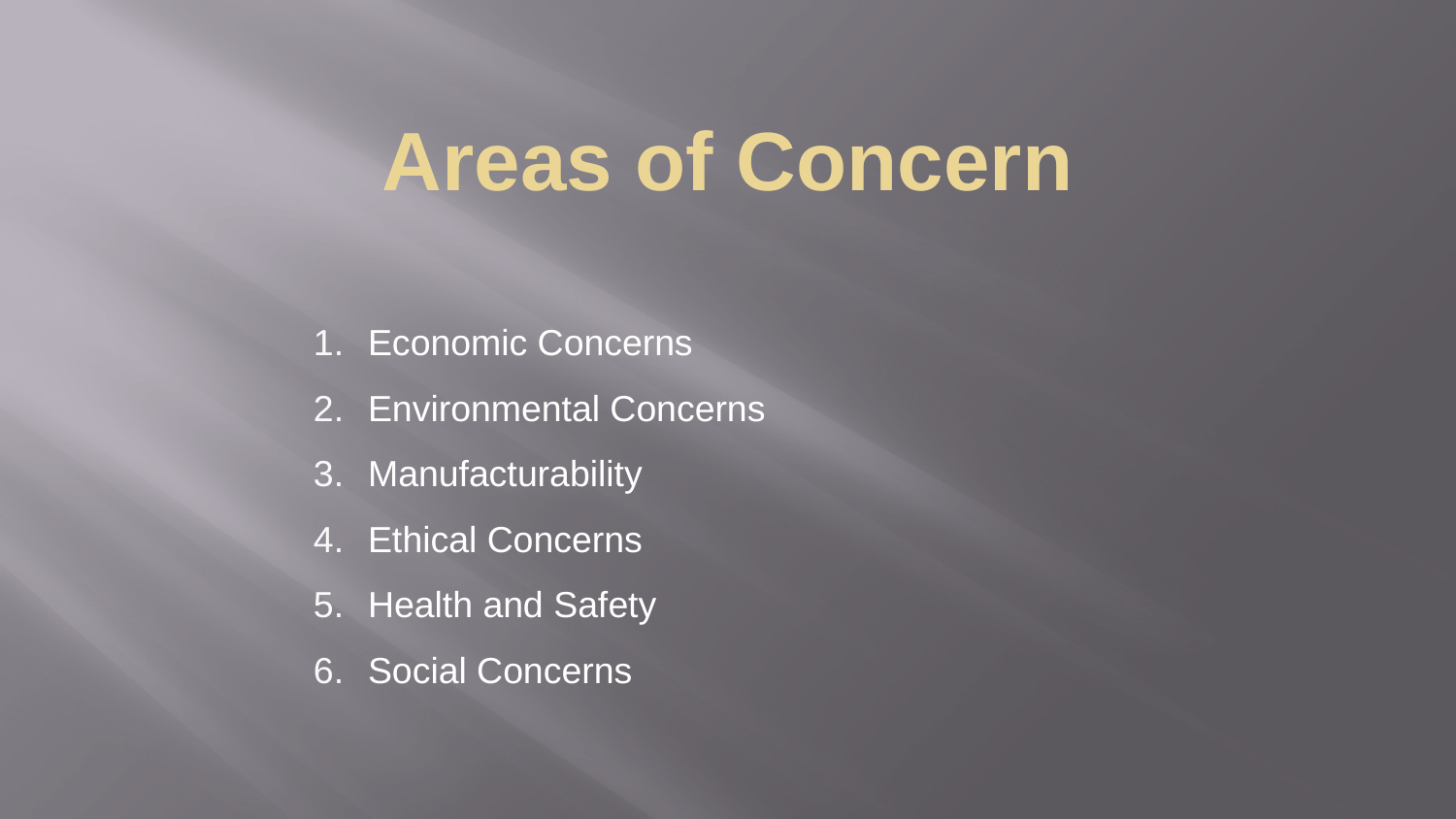

# Areas of Concern

Economic Concerns
Environmental Concerns
Manufacturability
Ethical Concerns
Health and Safety
Social Concerns